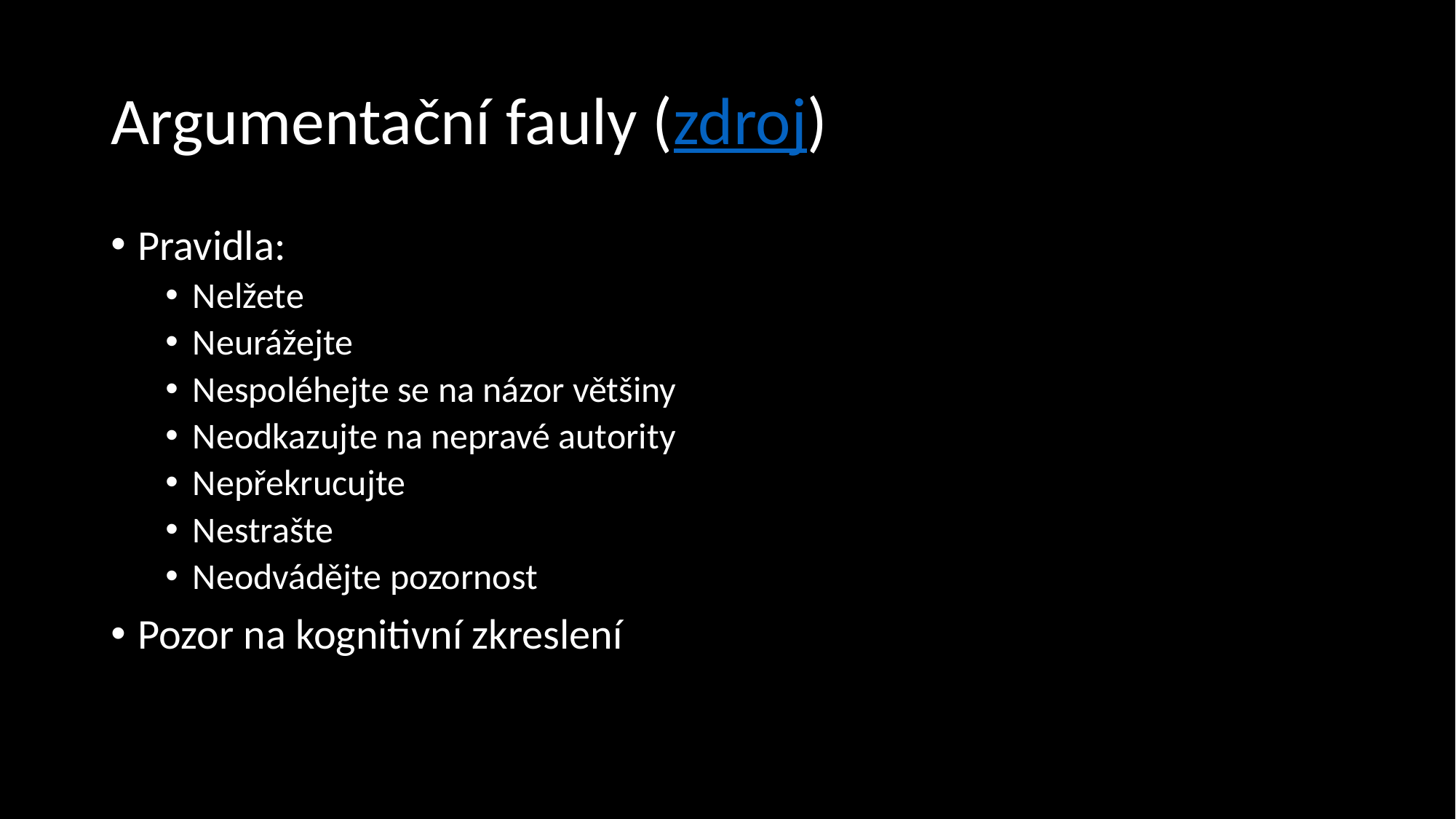

# Argumentační fauly (zdroj)
Pravidla:
Nelžete
Neurážejte
Nespoléhejte se na názor většiny
Neodkazujte na nepravé autority
Nepřekrucujte
Nestrašte
Neodvádějte pozornost
Pozor na kognitivní zkreslení